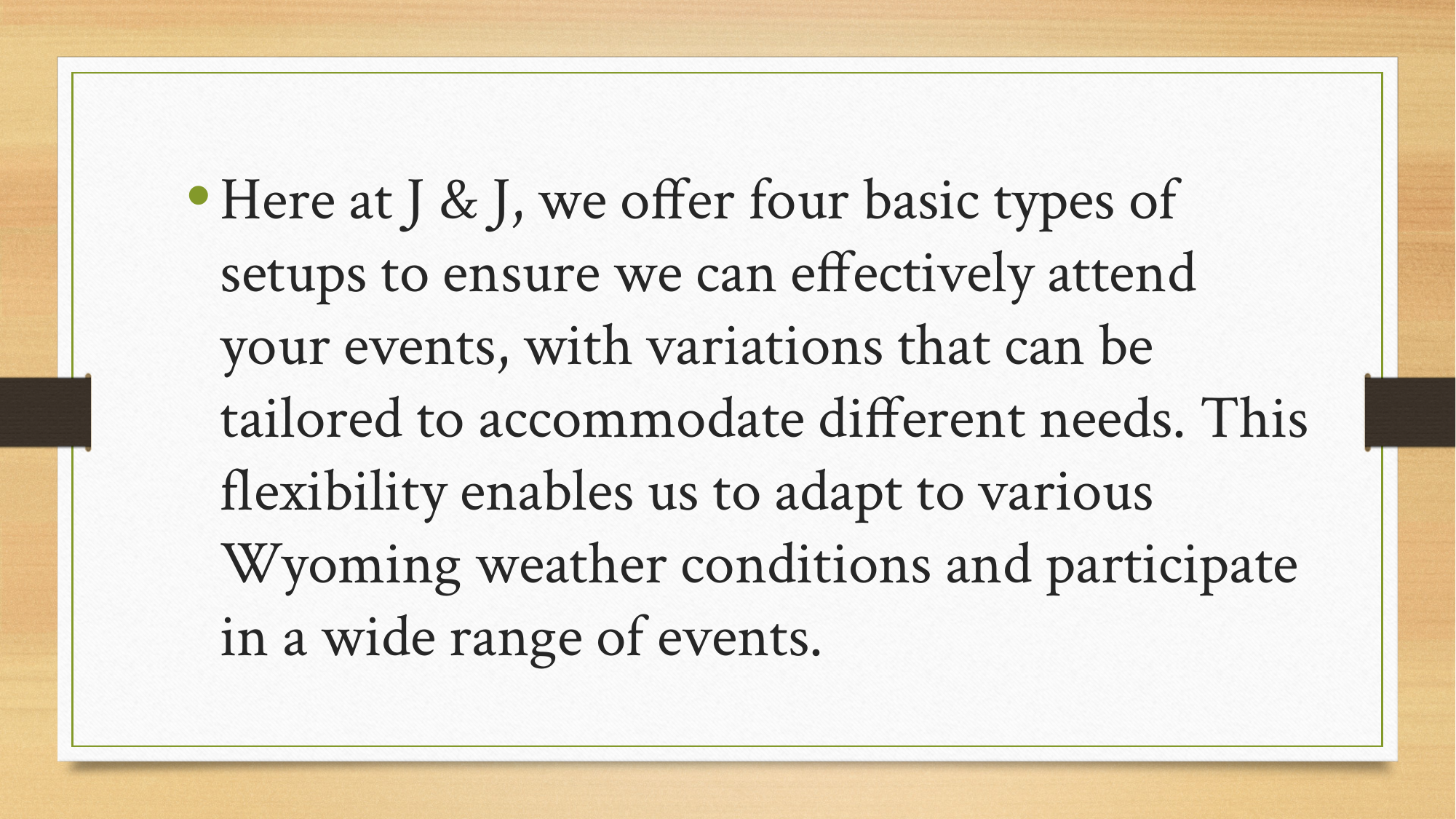

Here at J & J, we offer four basic types of setups to ensure we can effectively attend your events, with variations that can be tailored to accommodate different needs. This flexibility enables us to adapt to various Wyoming weather conditions and participate in a wide range of events.